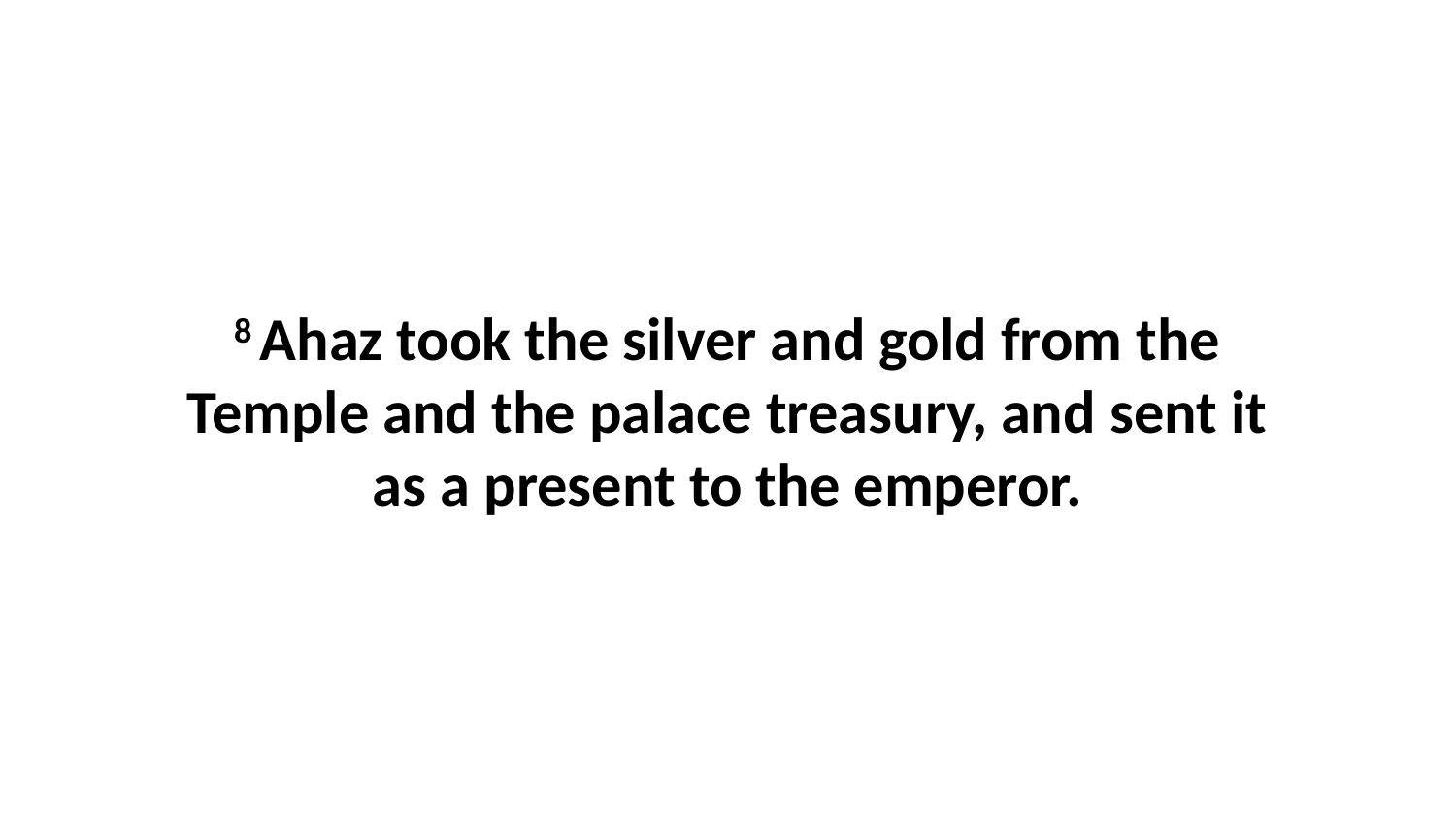

8 Ahaz took the silver and gold from the Temple and the palace treasury, and sent it as a present to the emperor.